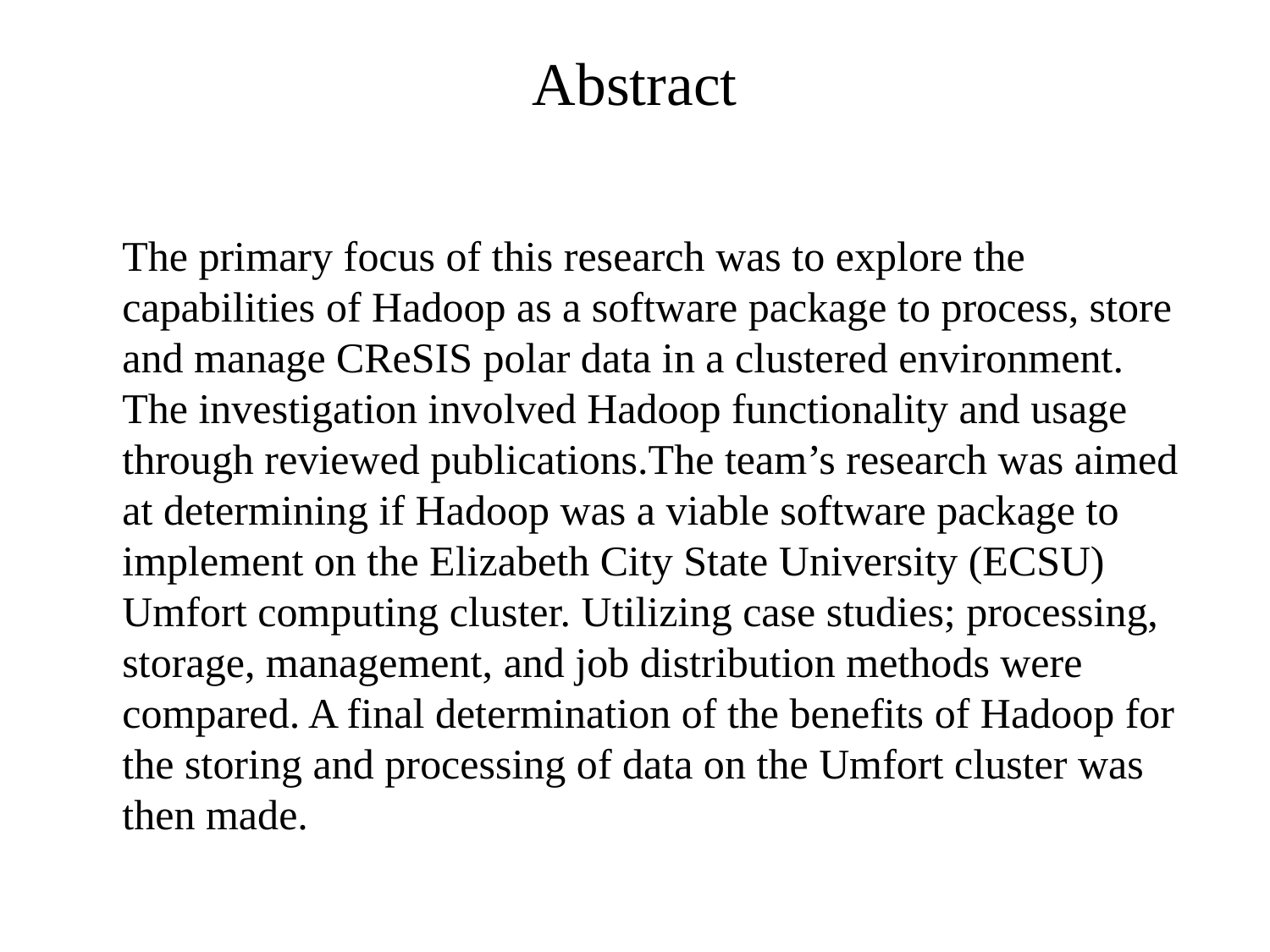

# Abstract
	The primary focus of this research was to explore the capabilities of Hadoop as a software package to process, store and manage CReSIS polar data in a clustered environment. The investigation involved Hadoop functionality and usage through reviewed publications.The team’s research was aimed at determining if Hadoop was a viable software package to implement on the Elizabeth City State University (ECSU) Umfort computing cluster. Utilizing case studies; processing, storage, management, and job distribution methods were compared. A final determination of the benefits of Hadoop for the storing and processing of data on the Umfort cluster was then made.